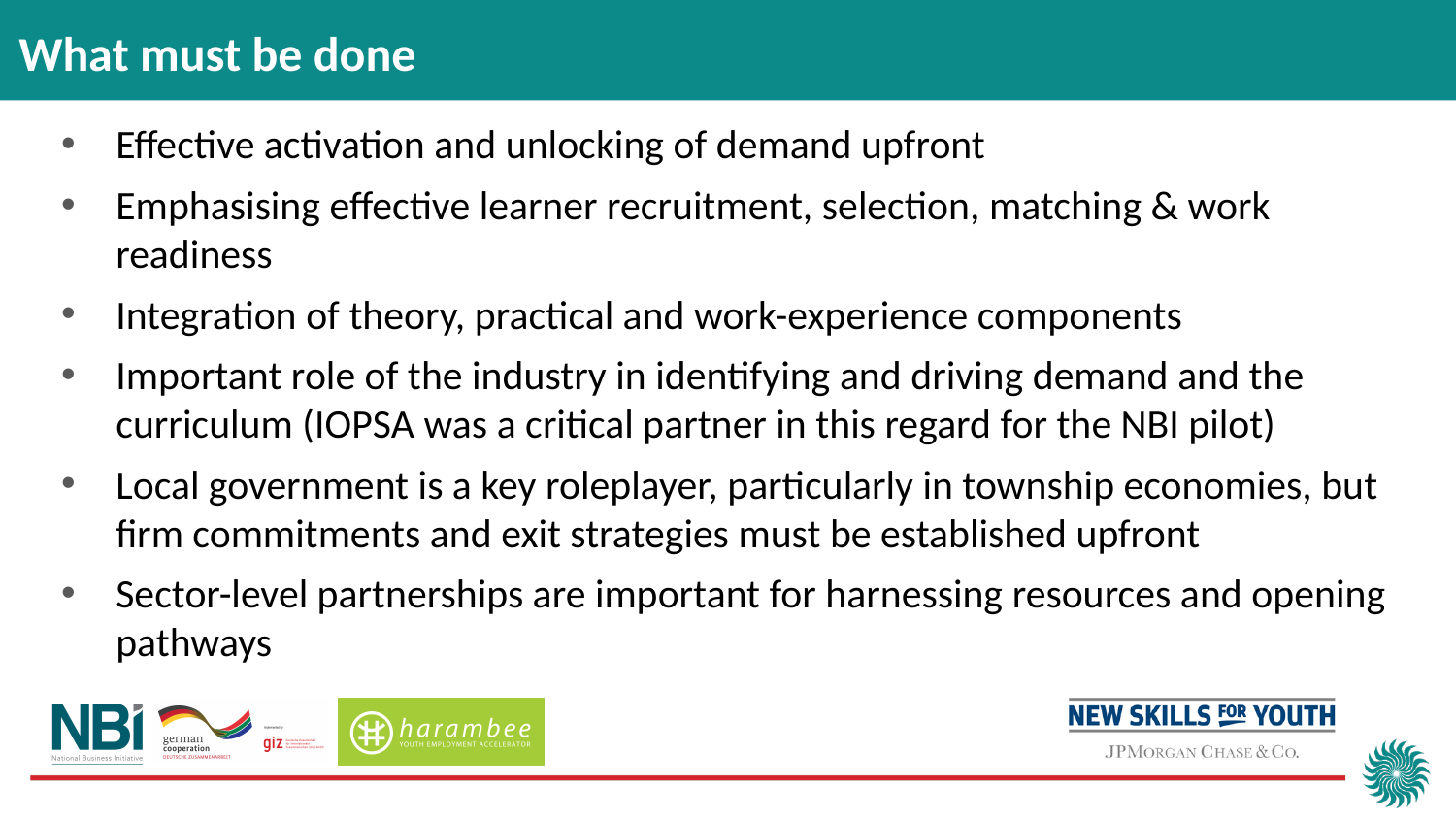

What must be done
Effective activation and unlocking of demand upfront
Emphasising effective learner recruitment, selection, matching & work readiness
Integration of theory, practical and work-experience components
Important role of the industry in identifying and driving demand and the curriculum (IOPSA was a critical partner in this regard for the NBI pilot)
Local government is a key roleplayer, particularly in township economies, but firm commitments and exit strategies must be established upfront
Sector-level partnerships are important for harnessing resources and opening pathways